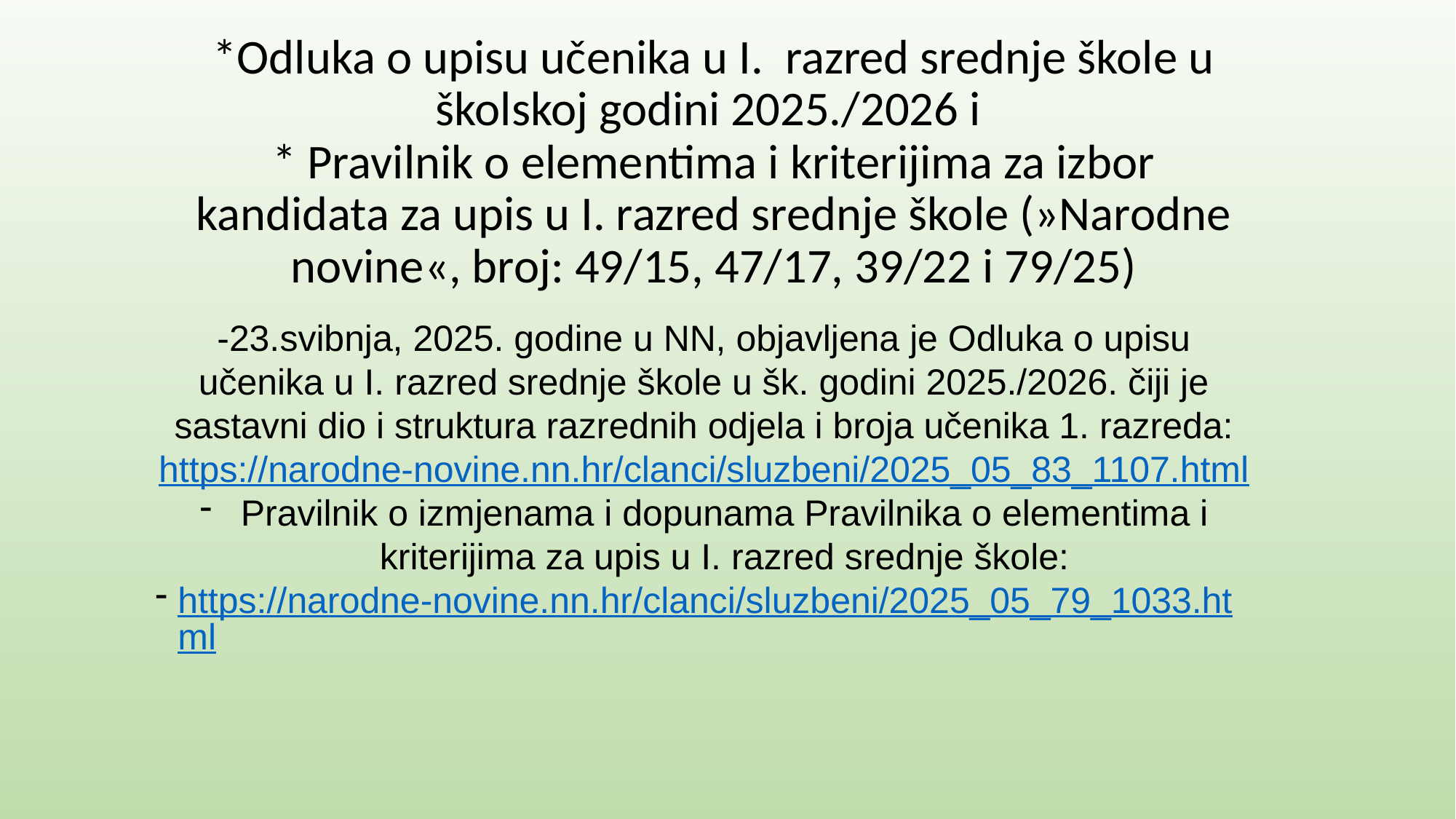

# *Odluka o upisu učenika u I.  razred srednje škole u školskoj godini 2025./2026 i * Pravilnik o elementima i kriterijima za izbor kandidata za upis u I. razred srednje škole (»Narodne novine«, broj: 49/15, 47/17, 39/22 i 79/25)
-23.svibnja, 2025. godine u NN, objavljena je Odluka o upisu učenika u I. razred srednje škole u šk. godini 2025./2026. čiji je sastavni dio i struktura razrednih odjela i broja učenika 1. razreda:
https://narodne-novine.nn.hr/clanci/sluzbeni/2025_05_83_1107.html
Pravilnik o izmjenama i dopunama Pravilnika o elementima i kriterijima za upis u I. razred srednje škole:
https://narodne-novine.nn.hr/clanci/sluzbeni/2025_05_79_1033.html